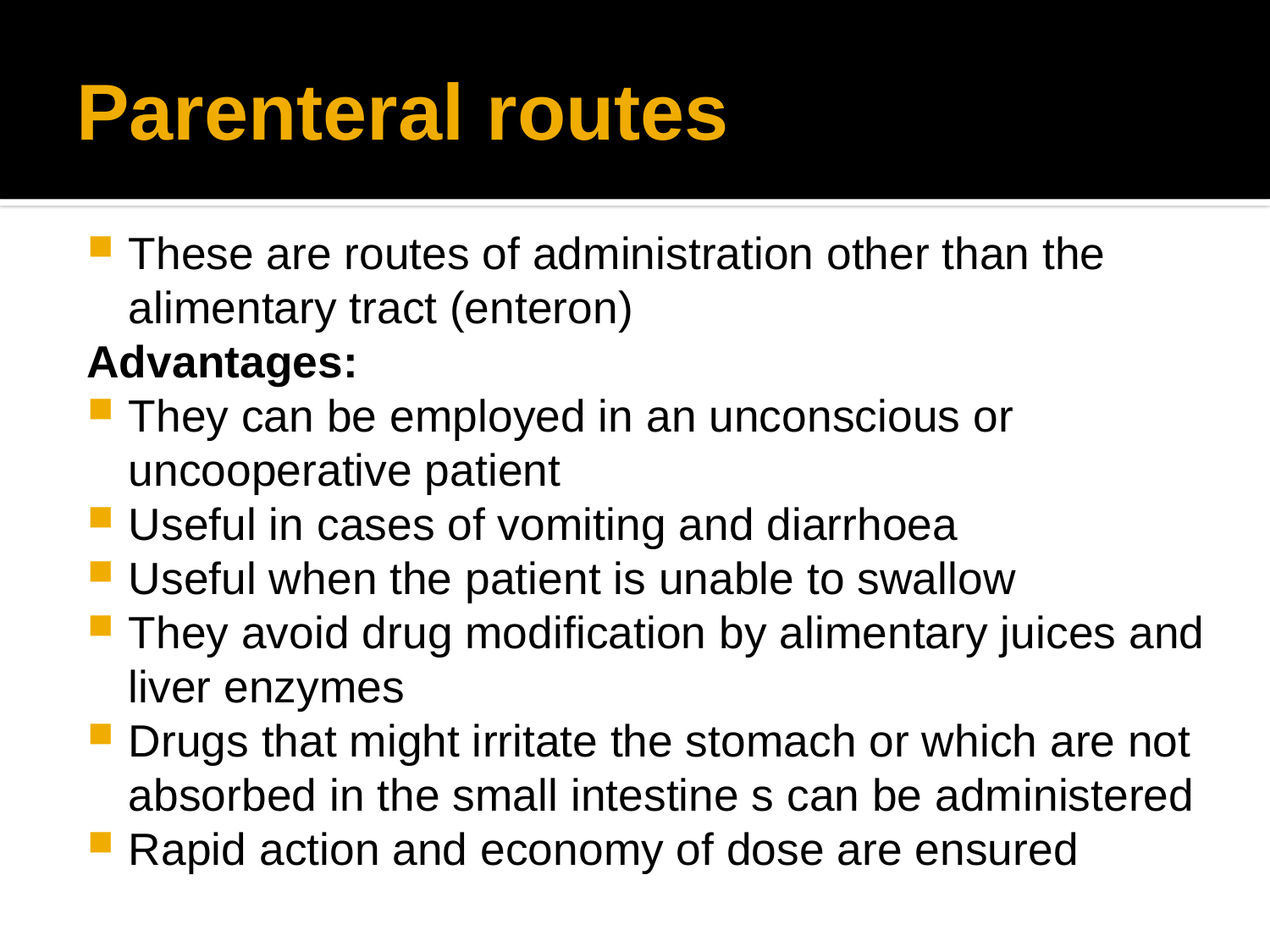

# Parenteral routes
These are routes of administration other than the alimentary tract (enteron)
Advantages:
They can be employed in an unconscious or uncooperative patient
Useful in cases of vomiting and diarrhoea
Useful when the patient is unable to swallow
They avoid drug modification by alimentary juices and liver enzymes
Drugs that might irritate the stomach or which are not absorbed in the small intestine s can be administered
Rapid action and economy of dose are ensured